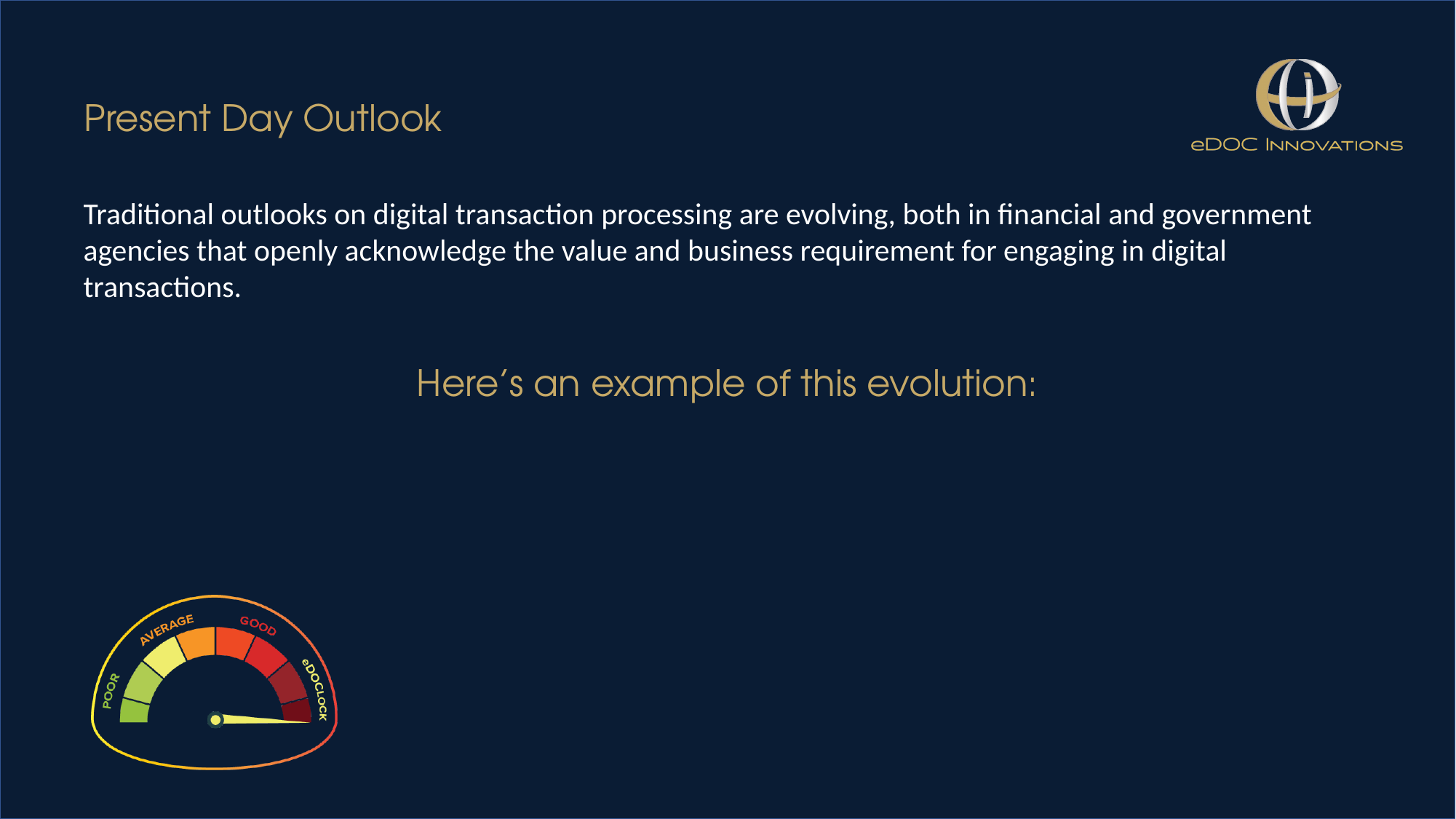

Present Day Outlook
Traditional outlooks on digital transaction processing are evolving, both in financial and government agencies that openly acknowledge the value and business requirement for engaging in digital transactions.
Here’s an example of this evolution: